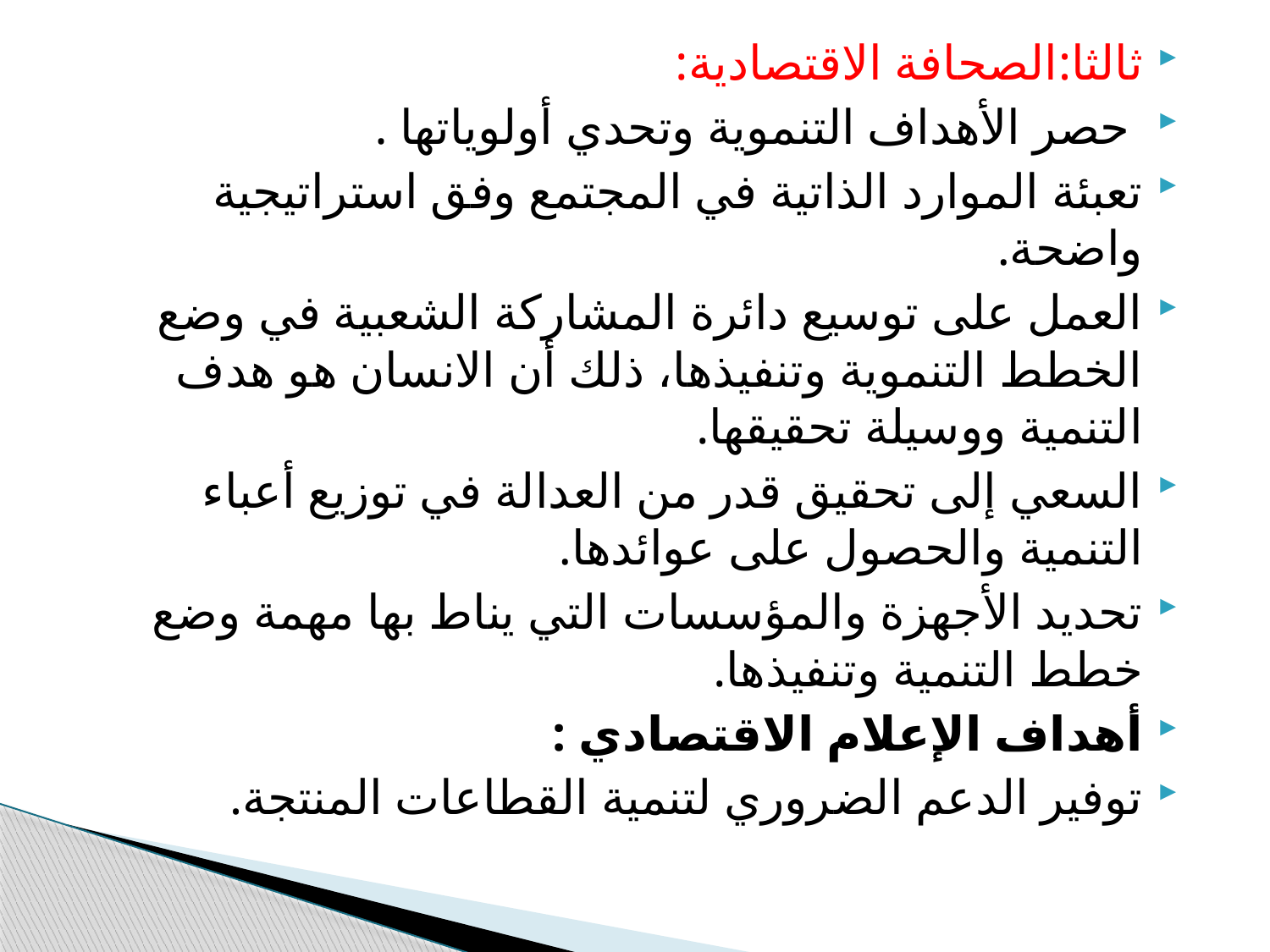

ثالثا:الصحافة الاقتصادية:
 حصر الأهداف التنموية وتحدي أولوياتها .
تعبئة الموارد الذاتية في المجتمع وفق استراتيجية واضحة.
العمل على توسيع دائرة المشاركة الشعبية في وضع الخطط التنموية وتنفيذها، ذلك أن الانسان هو هدف التنمية ووسيلة تحقيقها.
السعي إلى تحقيق قدر من العدالة في توزيع أعباء التنمية والحصول على عوائدها.
تحديد الأجهزة والمؤسسات التي يناط بها مهمة وضع خطط التنمية وتنفيذها.
أهداف الإعلام الاقتصادي :
توفير الدعم الضروري لتنمية القطاعات المنتجة.